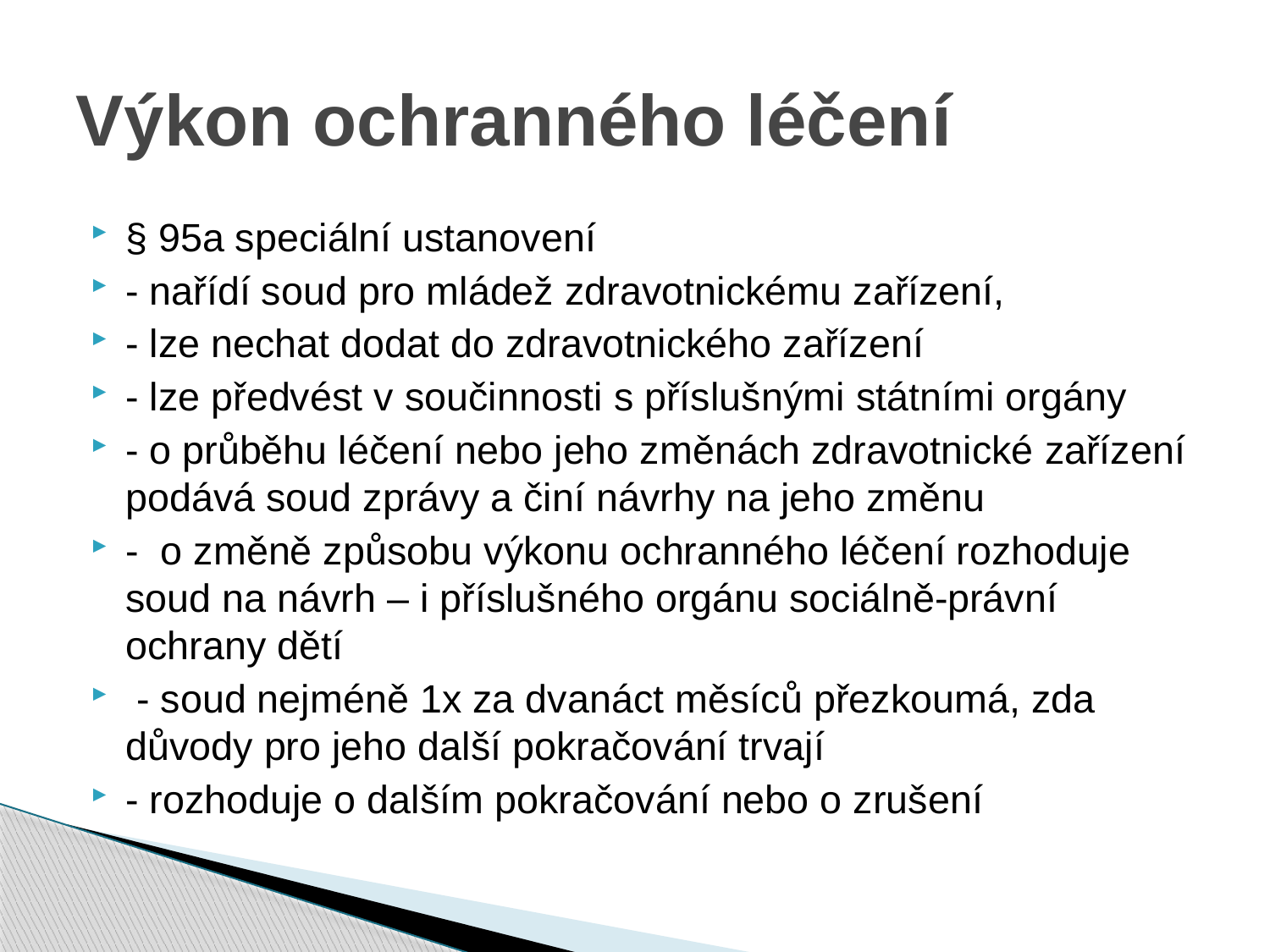

# Výkon ochranného léčení
§ 95a speciální ustanovení
- nařídí soud pro mládež zdravotnickému zařízení,
- lze nechat dodat do zdravotnického zařízení
- lze předvést v součinnosti s příslušnými státními orgány
- o průběhu léčení nebo jeho změnách zdravotnické zařízení podává soud zprávy a činí návrhy na jeho změnu
-  o změně způsobu výkonu ochranného léčení rozhoduje soud na návrh – i příslušného orgánu sociálně-právní ochrany dětí
 - soud nejméně 1x za dvanáct měsíců přezkoumá, zda důvody pro jeho další pokračování trvají
- rozhoduje o dalším pokračování nebo o zrušení